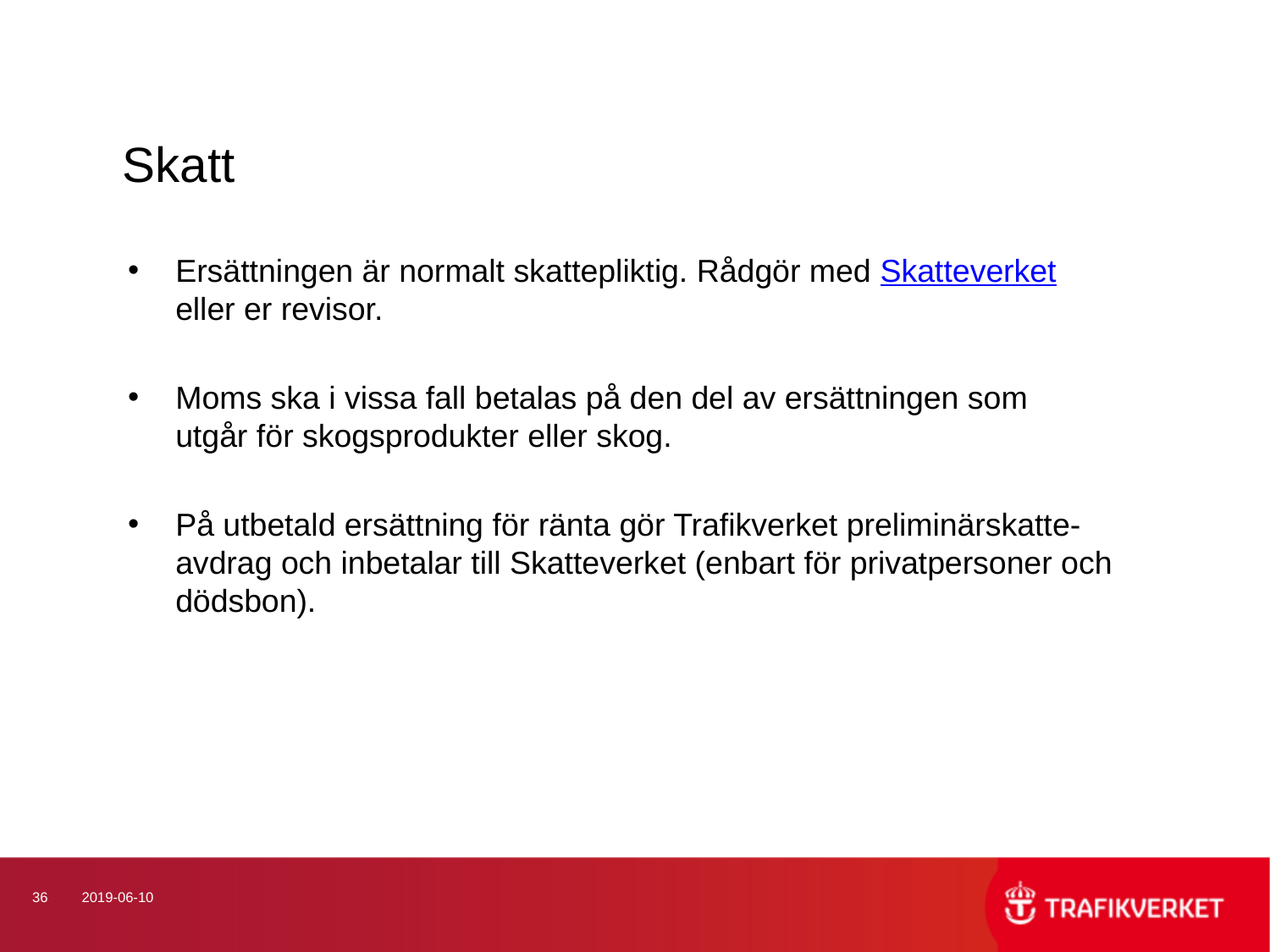

# Skatt
Ersättningen är normalt skattepliktig. Rådgör med Skatteverket
eller er revisor.

Moms ska i vissa fall betalas på den del av ersättningen som
utgår för skogsprodukter eller skog.

På utbetald ersättning för ränta gör Trafikverket preliminärskatte-
avdrag och inbetalar till Skatteverket (enbart för privatpersoner och dödsbon).